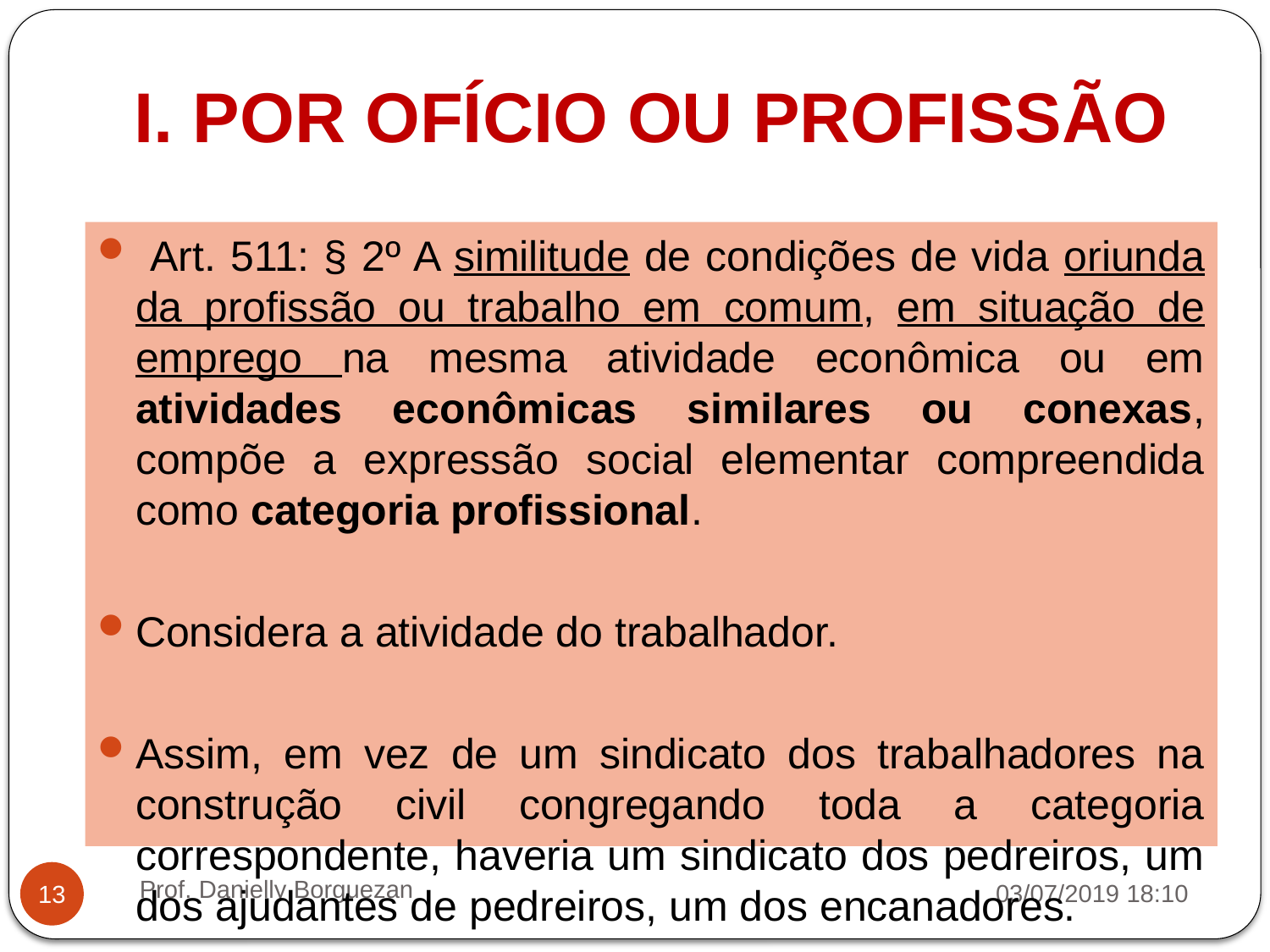

# I. POR OFÍCIO OU PROFISSÃO
 Art. 511: § 2º A similitude de condições de vida oriunda da profissão ou trabalho em comum, em situação de emprego na mesma atividade econômica ou em atividades econômicas similares ou conexas, compõe a expressão social elementar compreendida como categoria profissional.

Considera a atividade do trabalhador.

Assim, em vez de um sindicato dos trabalhadores na construção civil congregando toda a categoria correspondente, haveria um sindicato dos pedreiros, um dos ajudantes de pedreiros, um dos encanadores.
Prof. Danielly Borguezan
03/07/2019 18:10
13